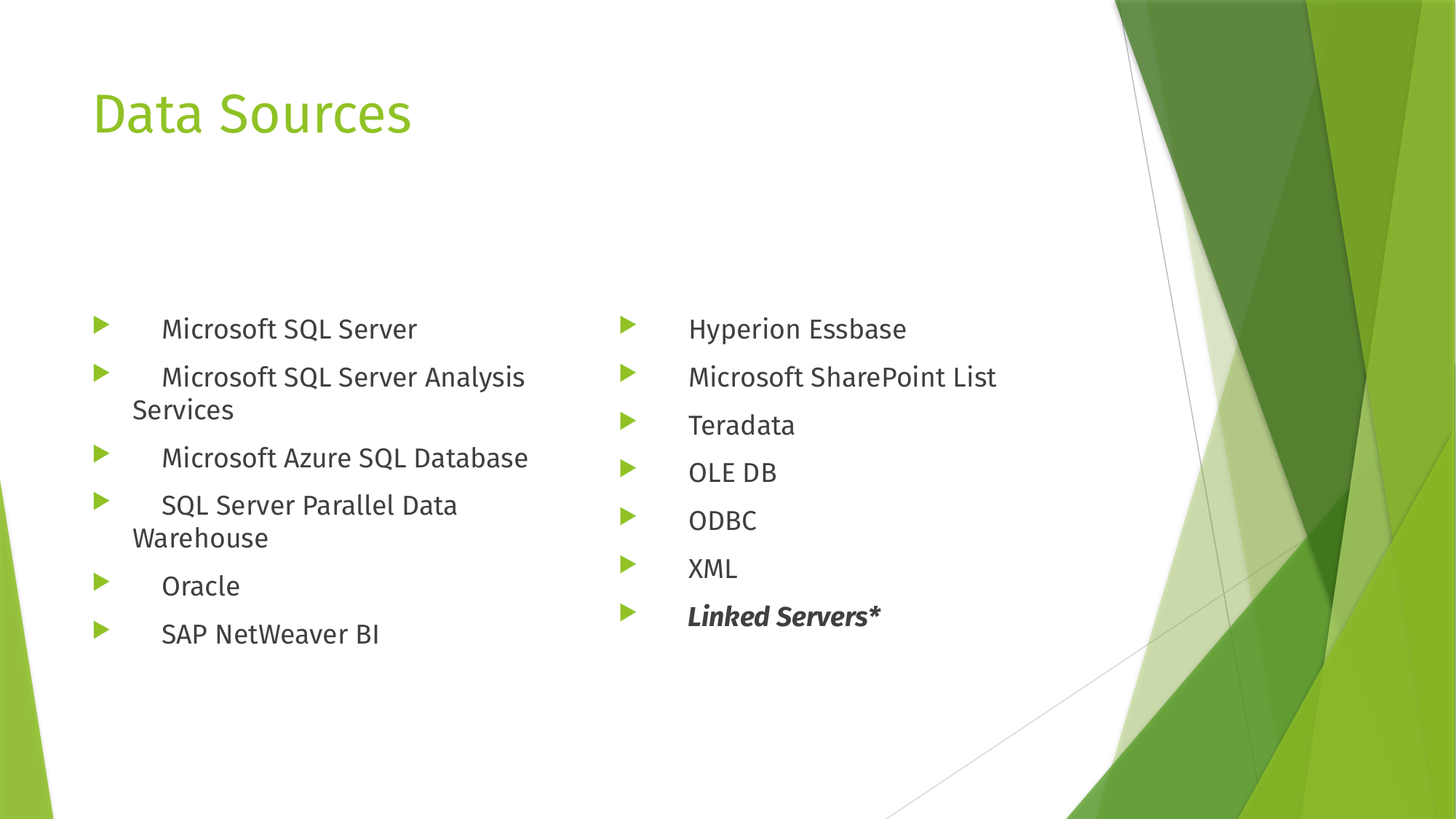

# Data Sources

    Microsoft SQL Server
    Microsoft SQL Server Analysis 	Services
    Microsoft Azure SQL Database
    SQL Server Parallel Data 	Warehouse
    Oracle
    SAP NetWeaver BI

    Hyperion Essbase
    Microsoft SharePoint List
    Teradata
    OLE DB
    ODBC
    XML
    Linked Servers*